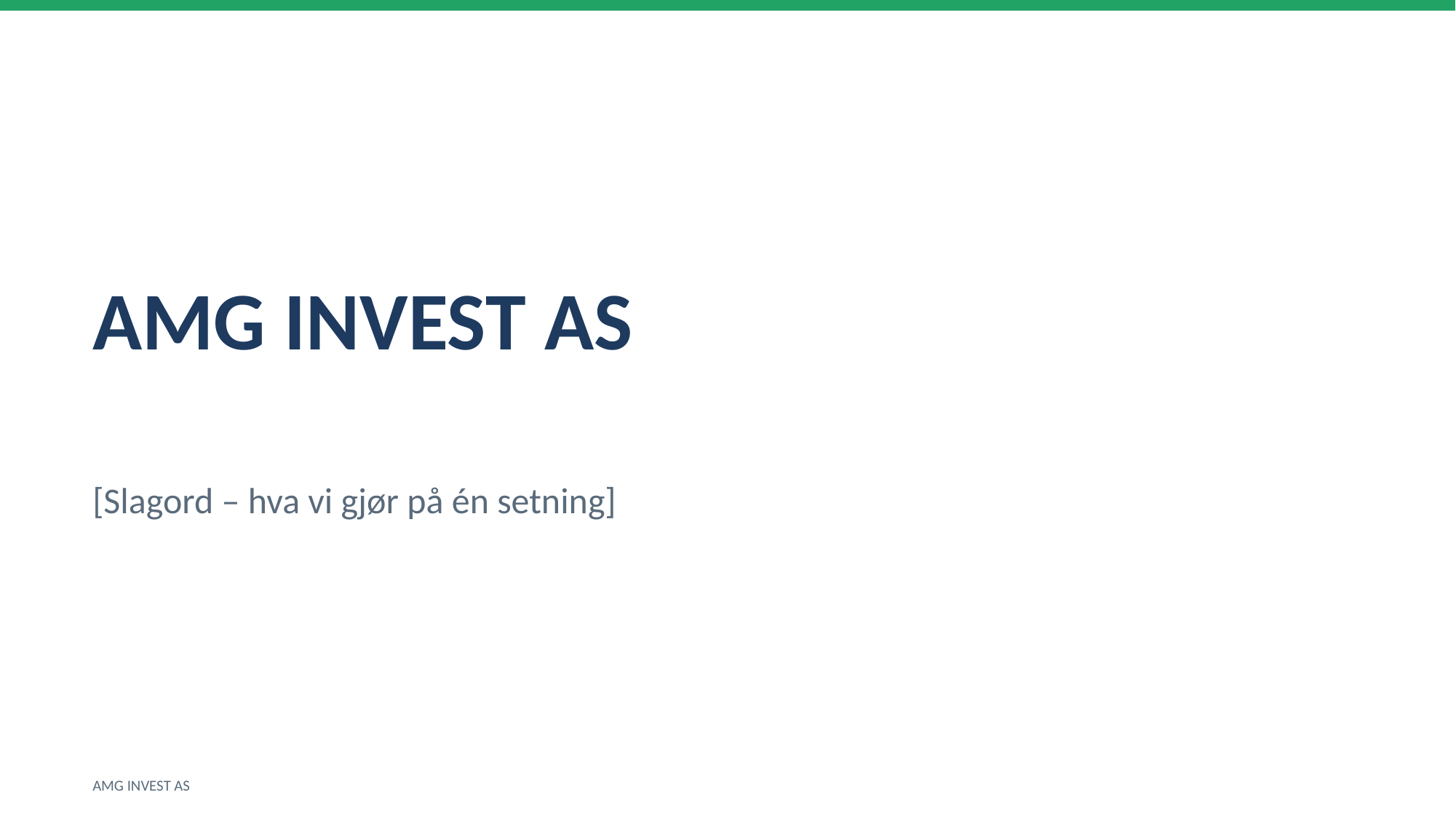

AMG INVEST AS
[Slagord – hva vi gjør på én setning]
AMG INVEST AS